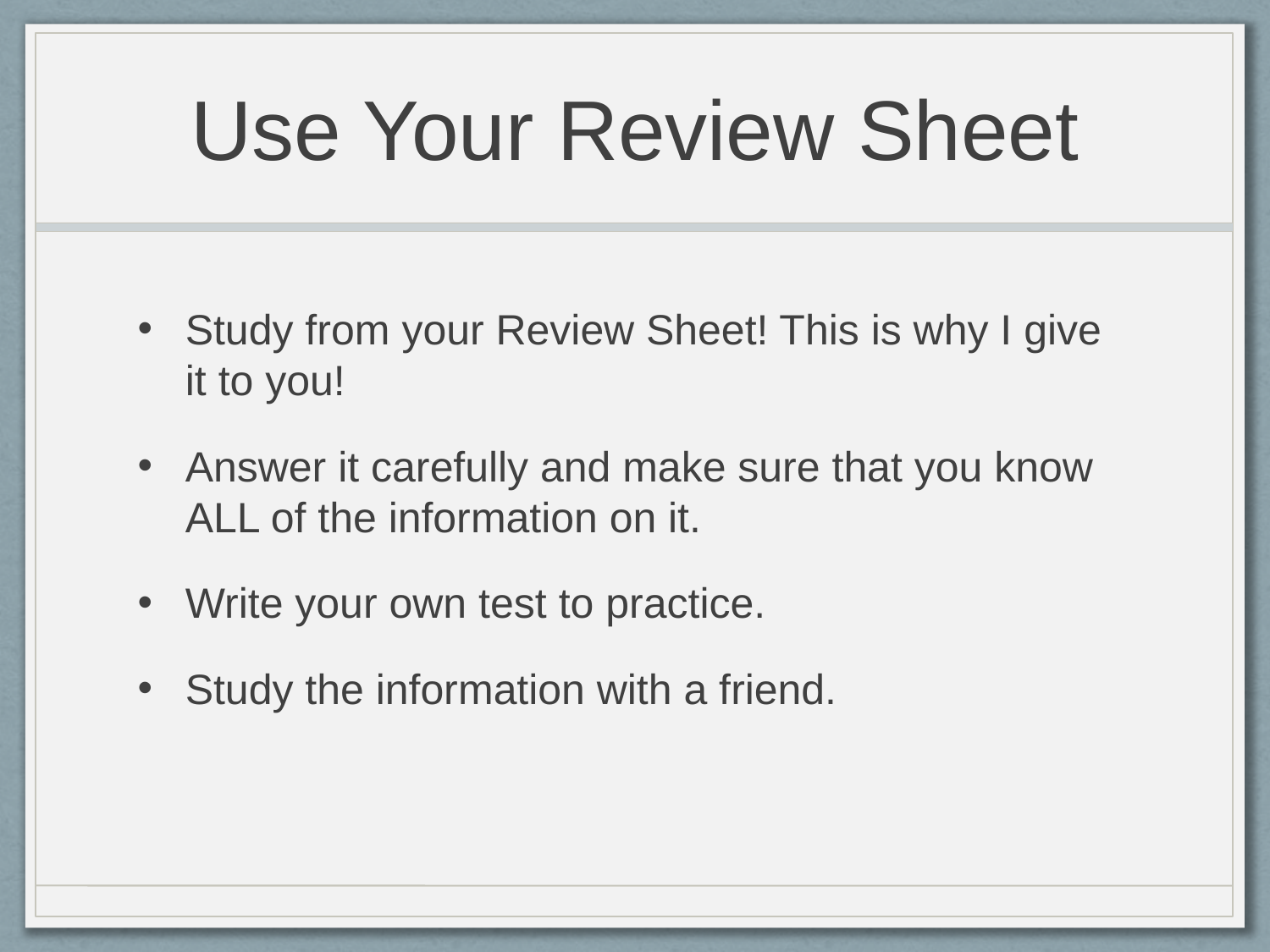

# Use Your Review Sheet
Study from your Review Sheet! This is why I give it to you!
Answer it carefully and make sure that you know ALL of the information on it.
Write your own test to practice.
Study the information with a friend.